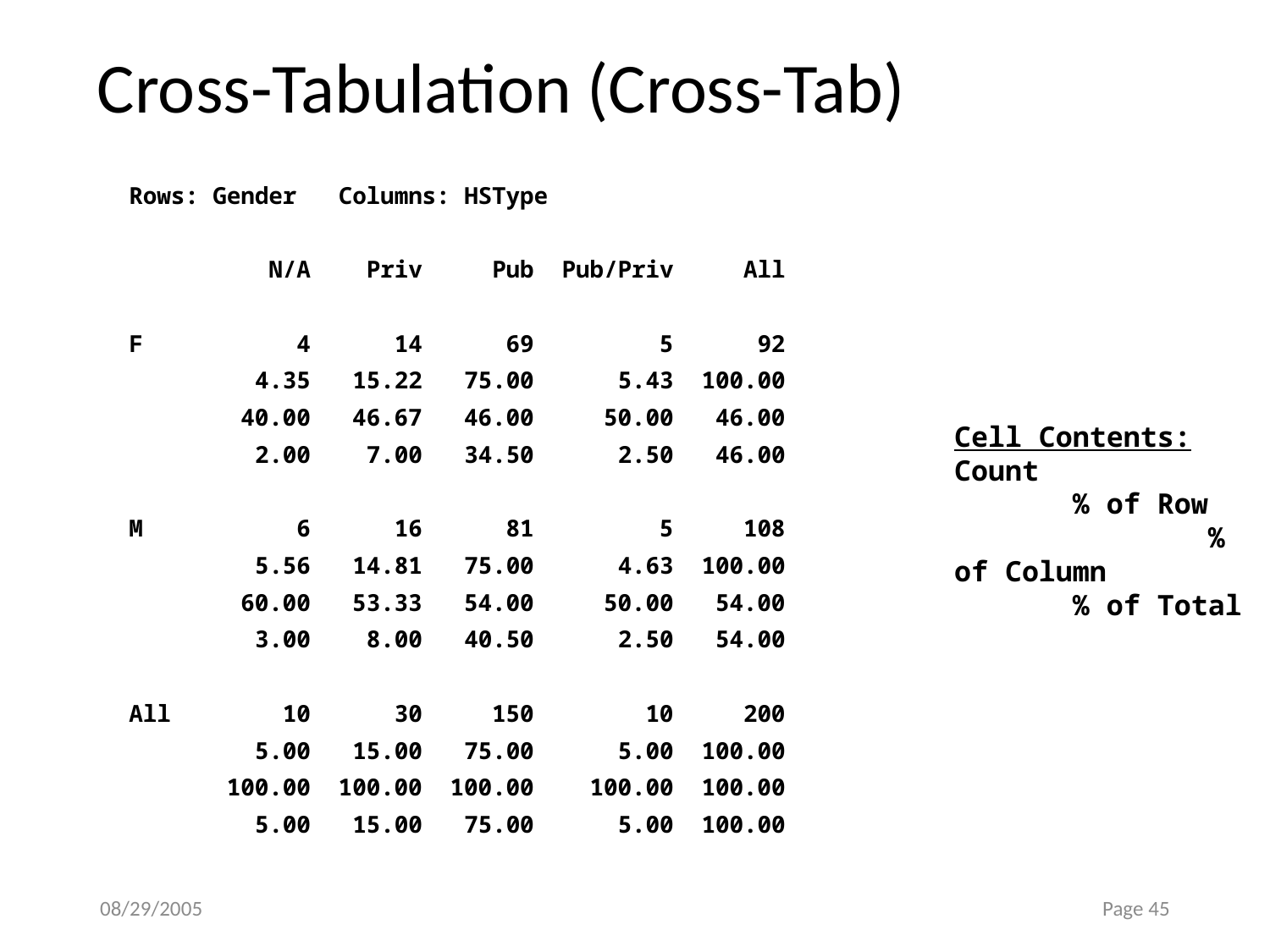

# Cross-Tabulation (Cross-Tab)

Rows: Gender   Columns: HSType

          N/A    Priv     Pub  Pub/Priv     All

F           4      14      69         5      92
         4.35   15.22   75.00      5.43  100.00
        40.00   46.67   46.00     50.00   46.00
         2.00    7.00   34.50      2.50   46.00

M           6      16      81         5     108
         5.56   14.81   75.00      4.63  100.00
        60.00   53.33   54.00     50.00   54.00
         3.00    8.00   40.50      2.50   54.00

All        10      30     150        10     200
         5.00   15.00   75.00      5.00  100.00
       100.00  100.00  100.00    100.00  100.00
         5.00   15.00   75.00      5.00  100.00
Cell Contents: Count                    % of Row                  % of Column                % of Total
08/29/2005
Page 45